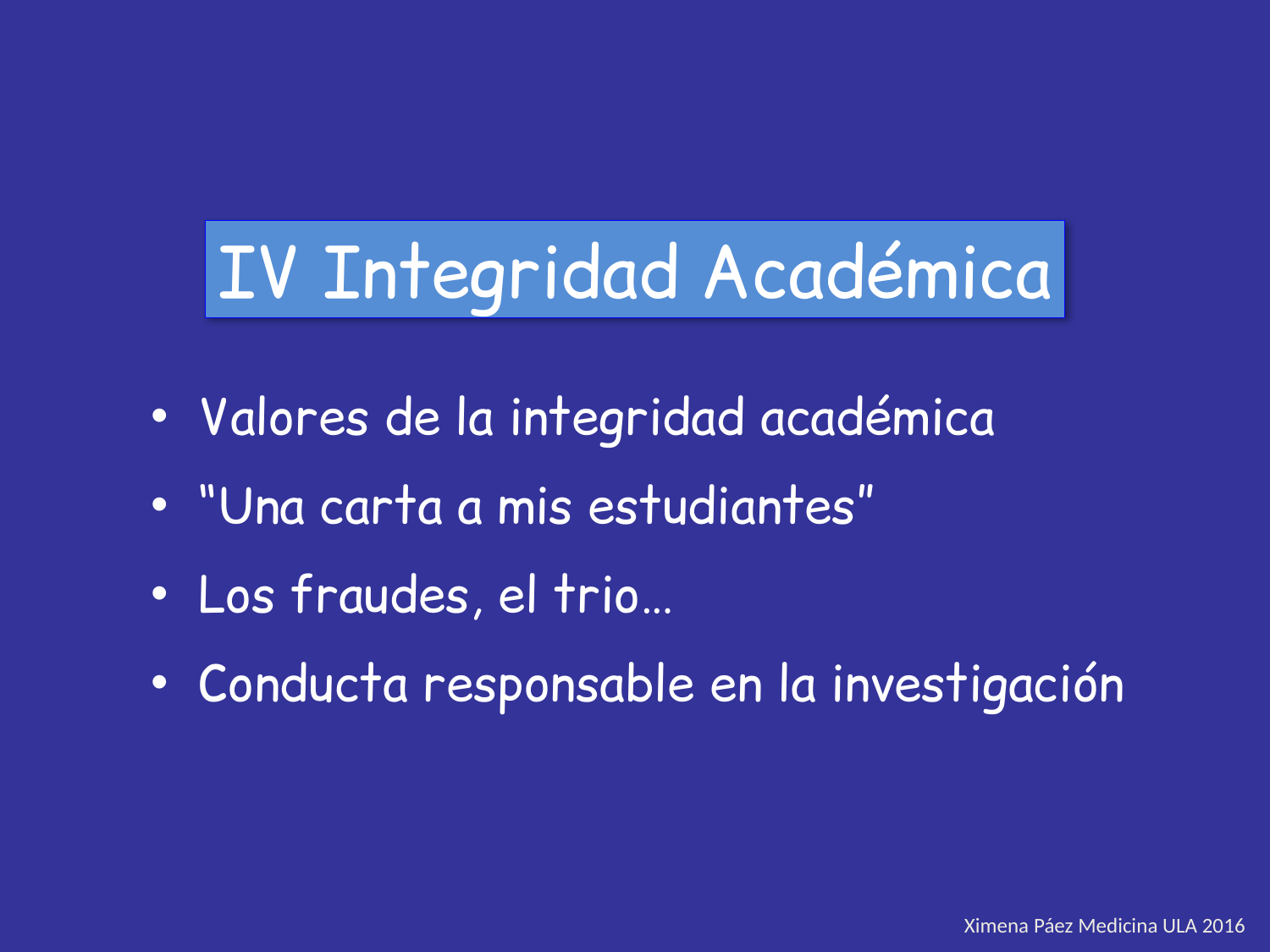

IV Integridad Académica
Valores de la integridad académica

“Una carta a mis estudiantes”

Los fraudes, el trio…

Conducta responsable en la investigación

Ximena Páez Medicina ULA 2016